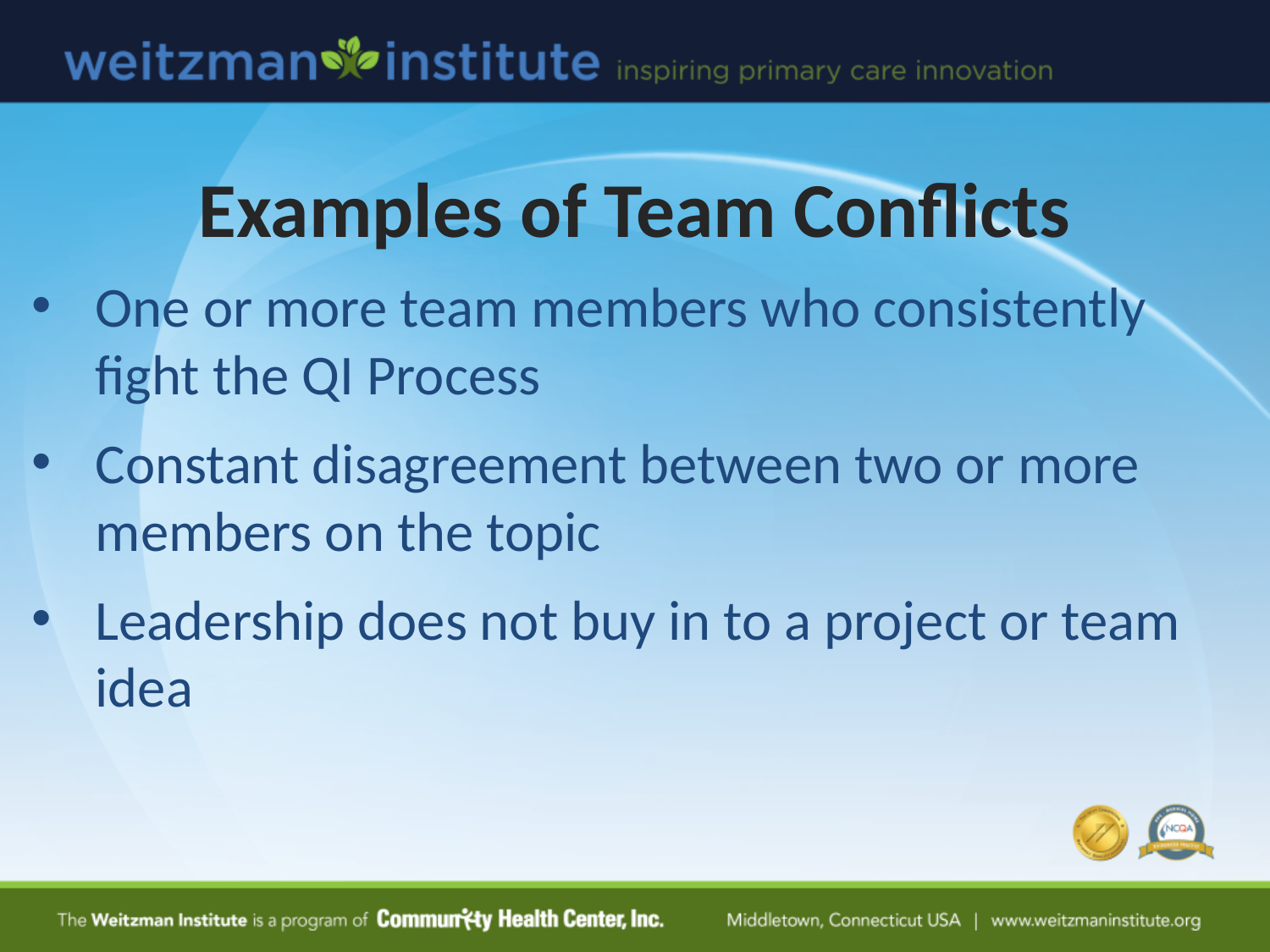

# Examples of Team Conflicts
One or more team members who consistently fight the QI Process
Constant disagreement between two or more members on the topic
Leadership does not buy in to a project or team idea